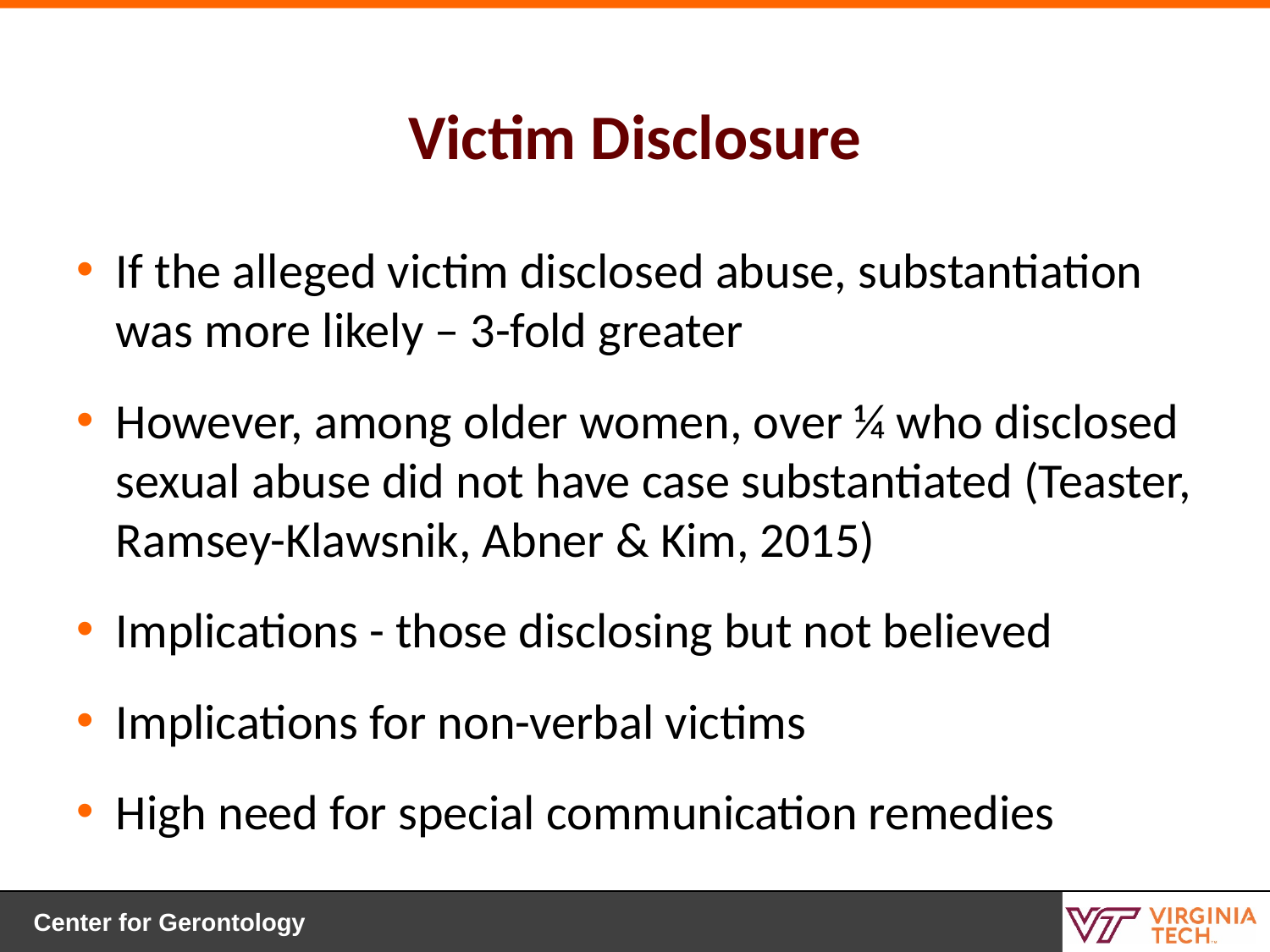

# Victim Disclosure
If the alleged victim disclosed abuse, substantiation was more likely – 3-fold greater
However, among older women, over ¼ who disclosed sexual abuse did not have case substantiated (Teaster, Ramsey-Klawsnik, Abner & Kim, 2015)
Implications - those disclosing but not believed
Implications for non-verbal victims
High need for special communication remedies